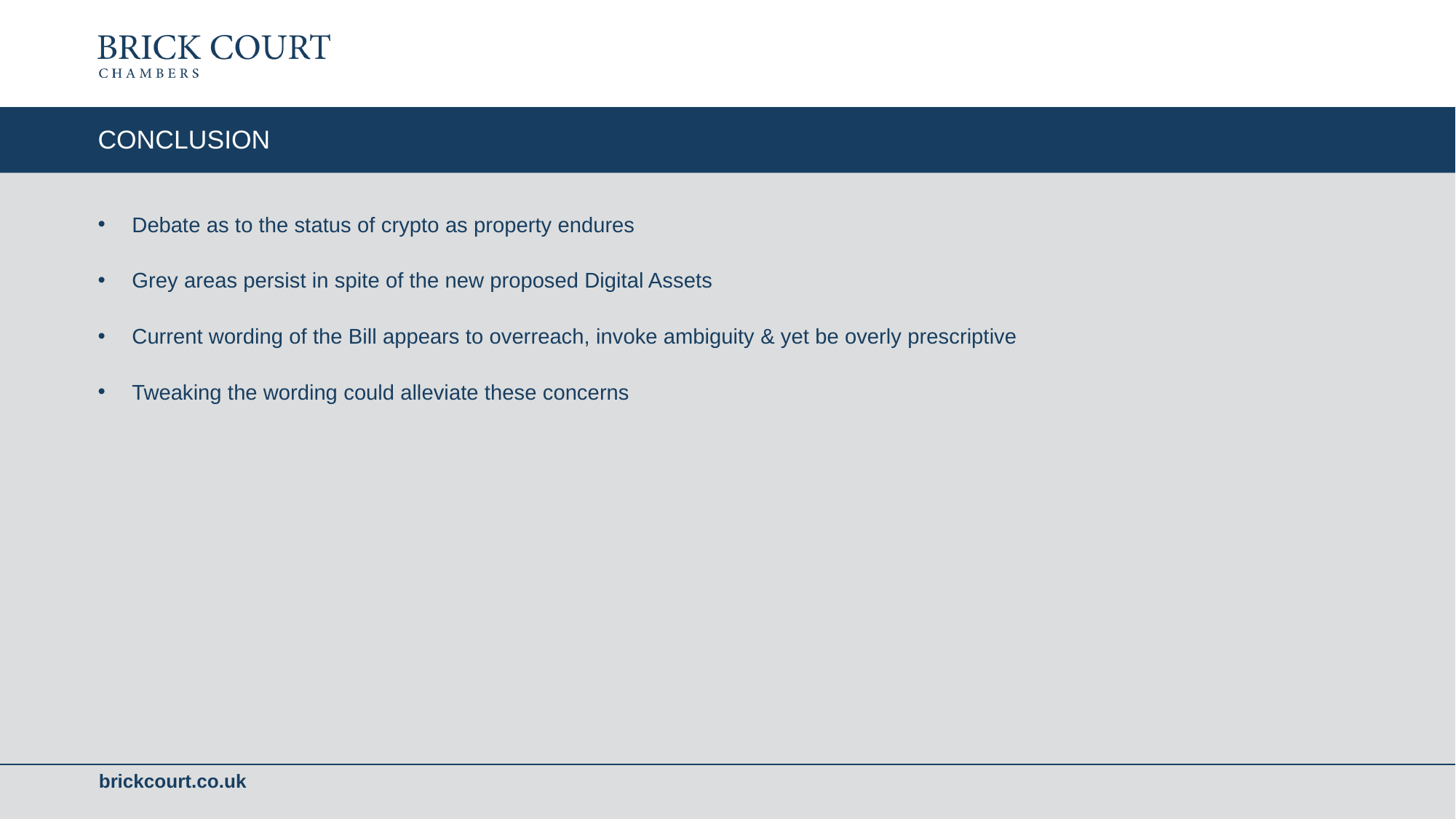

# CONCLUSION
Debate as to the status of crypto as property endures
Grey areas persist in spite of the new proposed Digital Assets
Current wording of the Bill appears to overreach, invoke ambiguity & yet be overly prescriptive
Tweaking the wording could alleviate these concerns